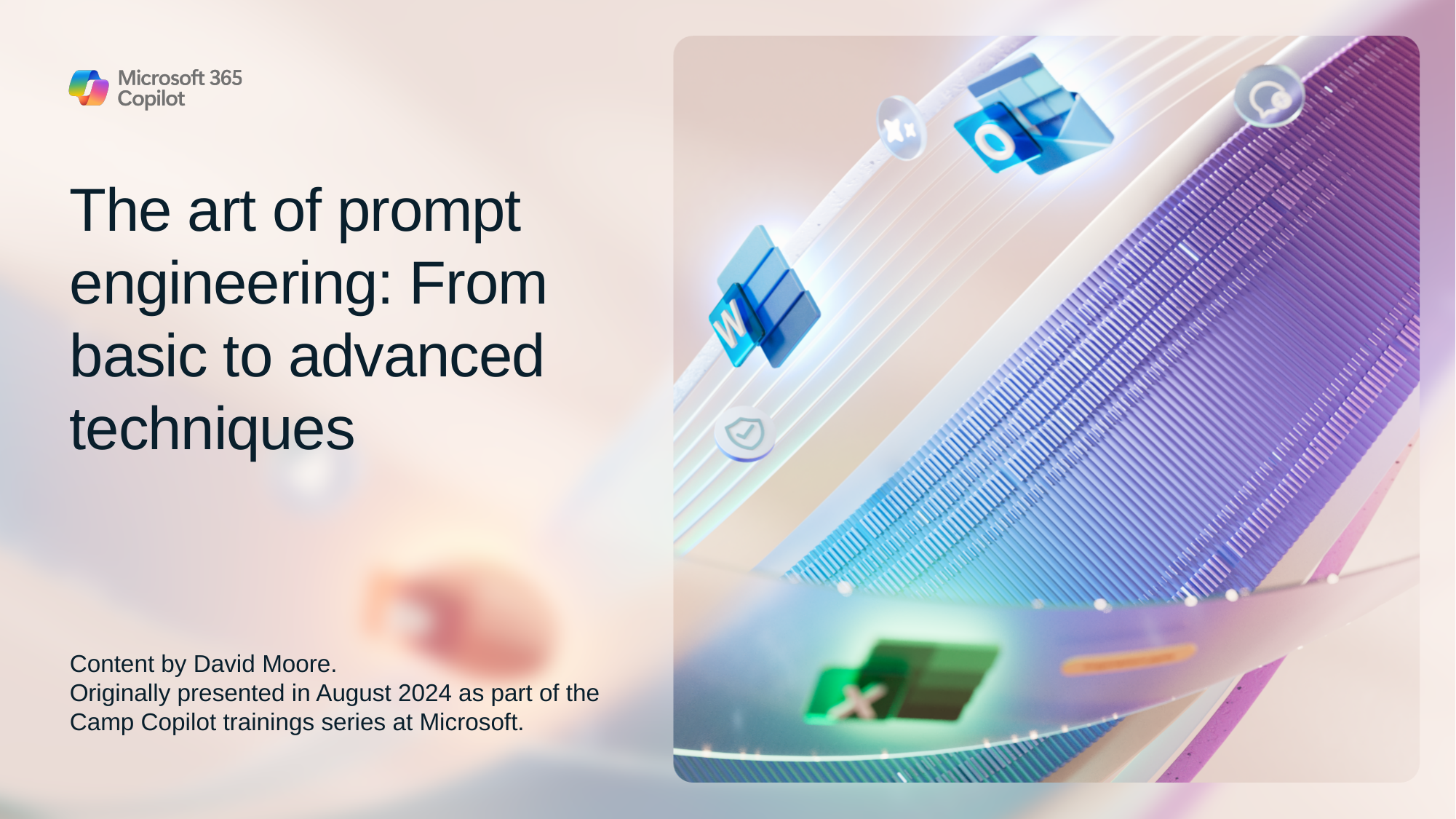

# The art of prompt engineering: From basic to advanced techniques
Content by David Moore.
Originally presented in August 2024 as part of the Camp Copilot trainings series at Microsoft.